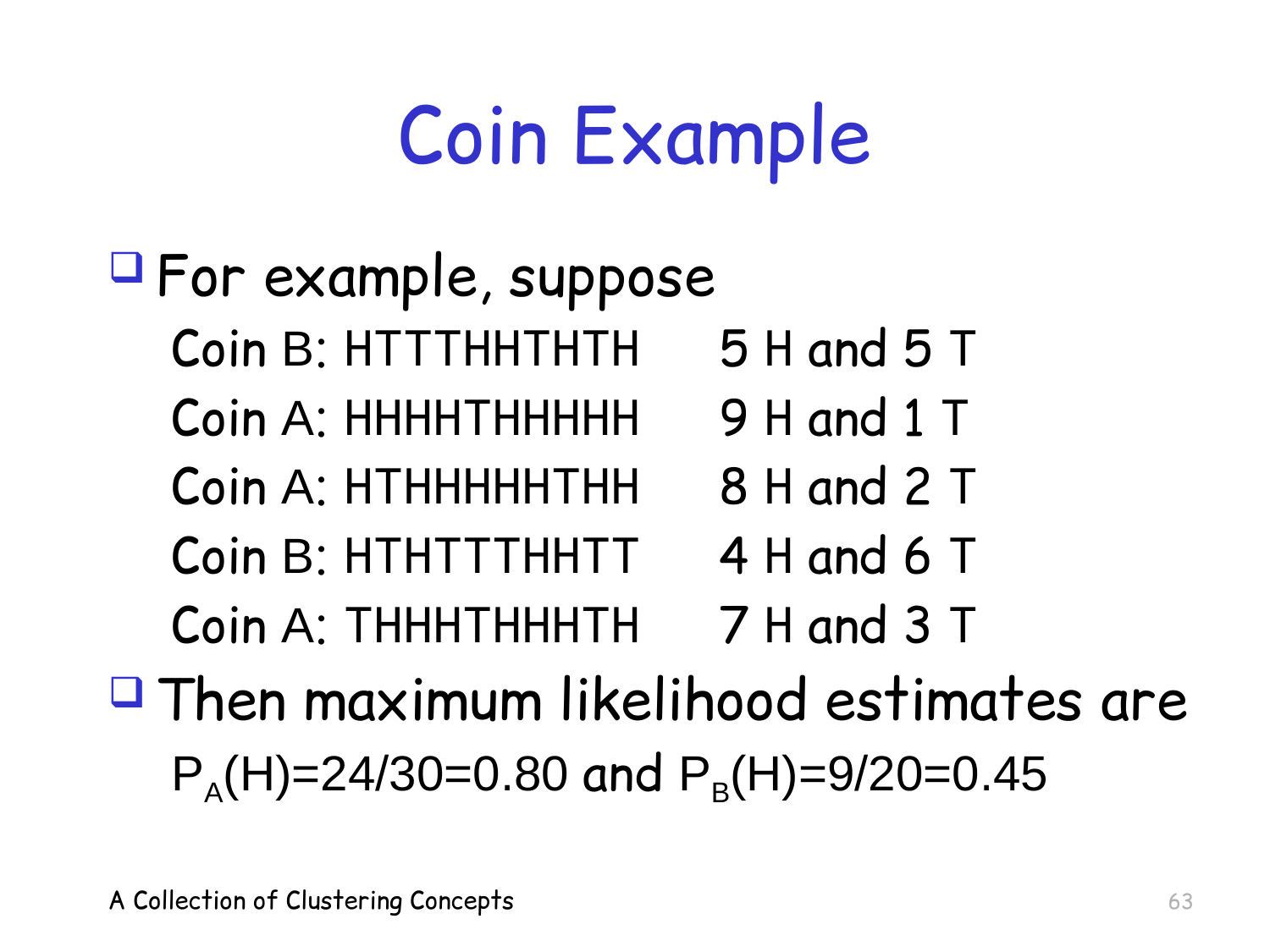

# Coin Example
For example, suppose
Coin B: HTTTHHTHTH	5 H and 5 T
Coin A: HHHHTHHHHH	9 H and 1 T
Coin A: HTHHHHHTHH	8 H and 2 T
Coin B: HTHTTTHHTT	4 H and 6 T
Coin A: THHHTHHHTH	7 H and 3 T
Then maximum likelihood estimates are
PA(H)=24/30=0.80 and PB(H)=9/20=0.45

A Collection of Clustering Concepts
63